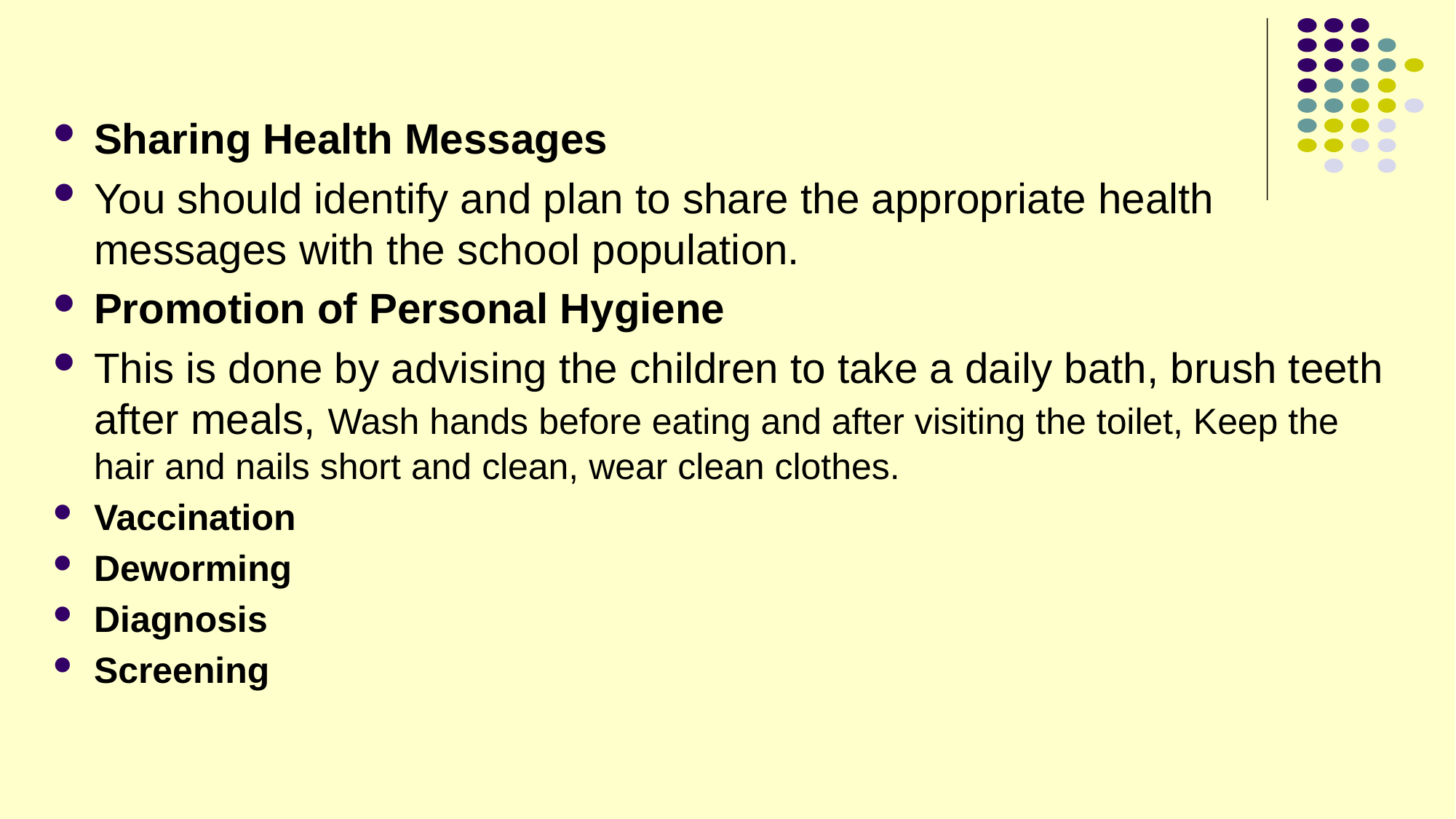

#
Sharing Health Messages
You should identify and plan to share the appropriate health messages with the school population.
Promotion of Personal Hygiene
This is done by advising the children to take a daily bath, brush teeth after meals, Wash hands before eating and after visiting the toilet, Keep the hair and nails short and clean, wear clean clothes.
Vaccination
Deworming
Diagnosis
Screening